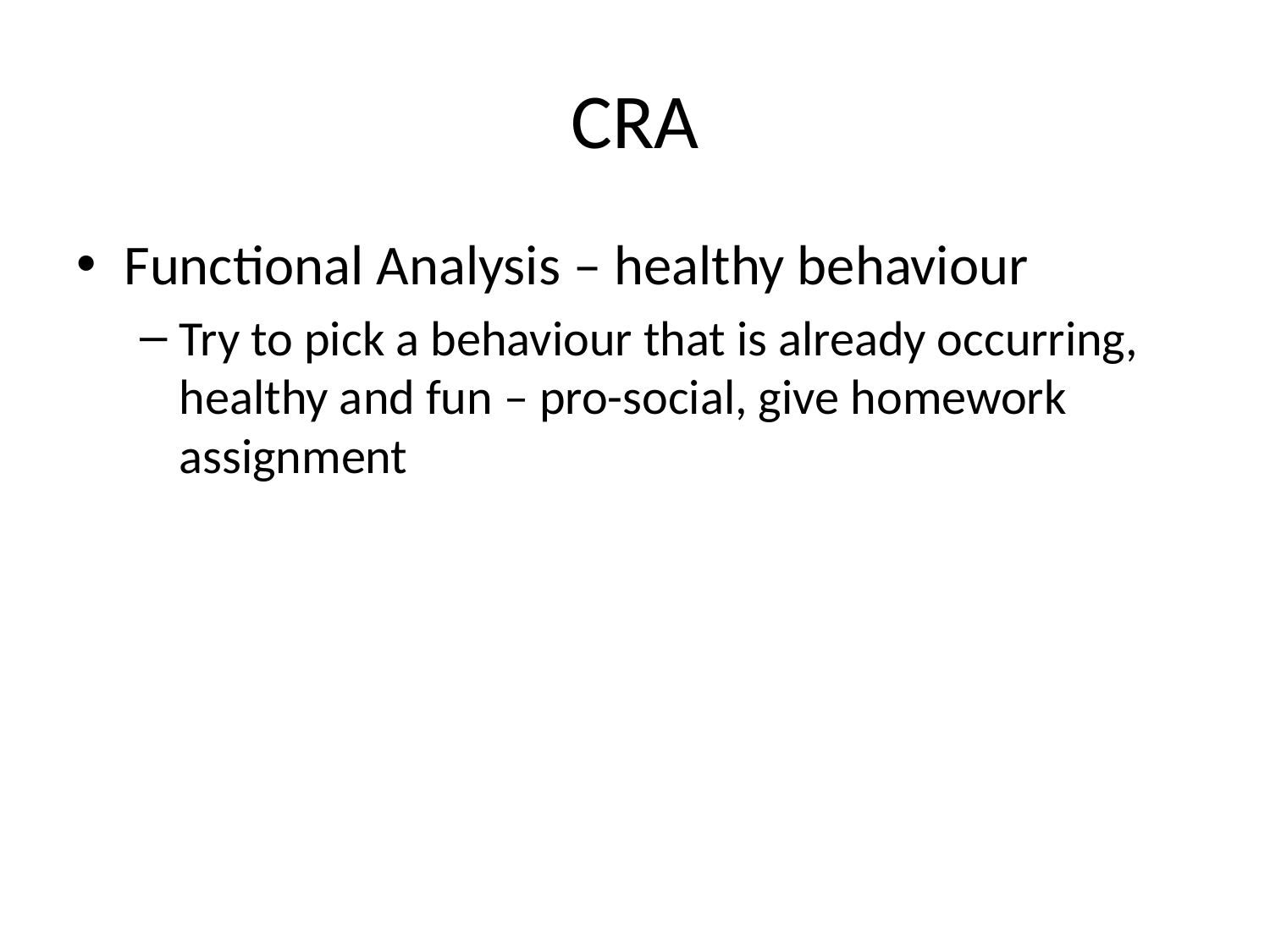

# CRA
Functional Analysis – healthy behaviour
Try to pick a behaviour that is already occurring, healthy and fun – pro-social, give homework assignment